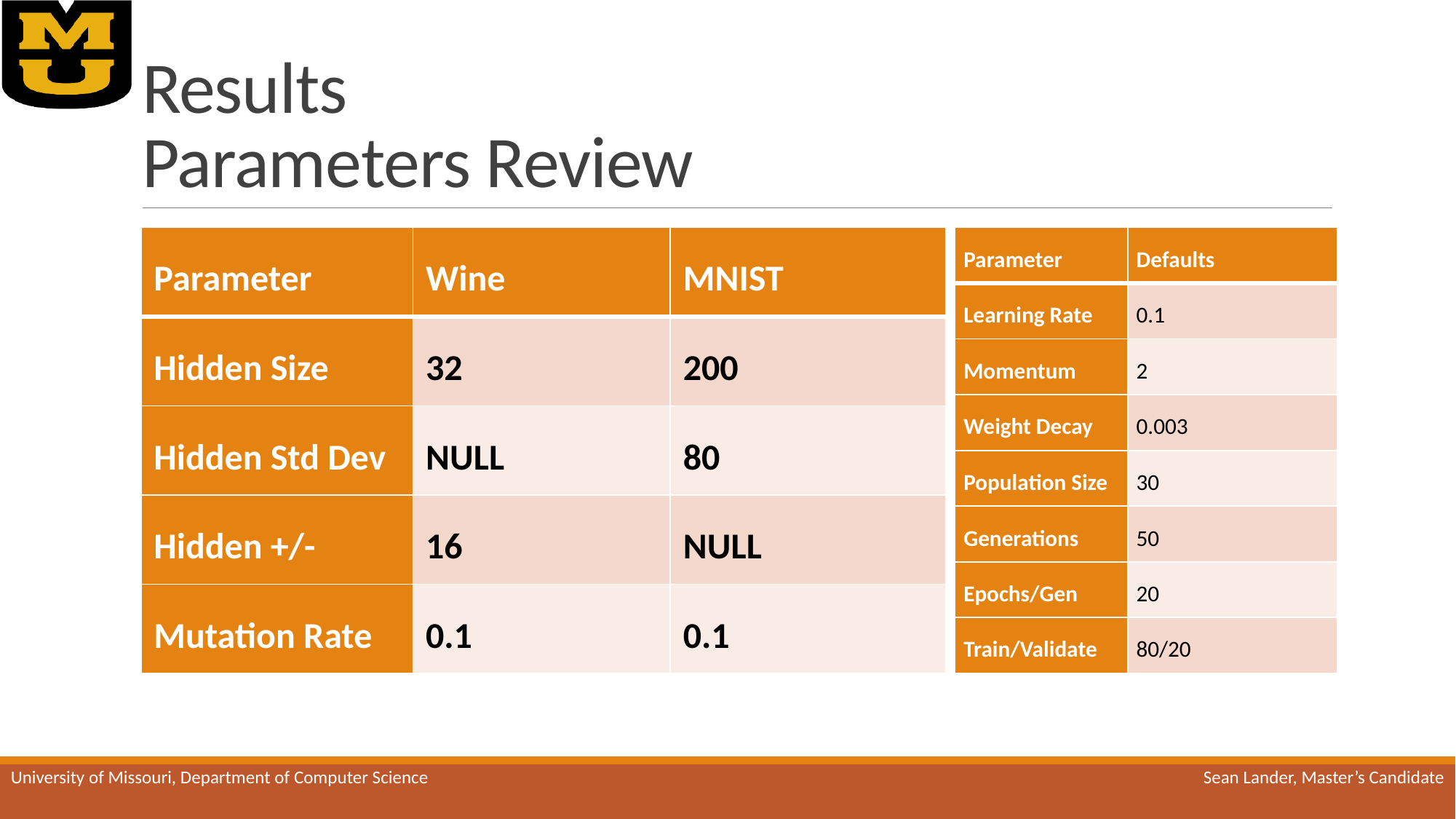

# Results Parameters Review
| Parameter | Wine | MNIST |
| --- | --- | --- |
| Hidden Size | 32 | 200 |
| Hidden Std Dev | NULL | 80 |
| Hidden +/- | 16 | NULL |
| Mutation Rate | 0.1 | 0.1 |
| Parameter | Defaults |
| --- | --- |
| Learning Rate | 0.1 |
| Momentum | 2 |
| Weight Decay | 0.003 |
| Population Size | 30 |
| Generations | 50 |
| Epochs/Gen | 20 |
| Train/Validate | 80/20 |